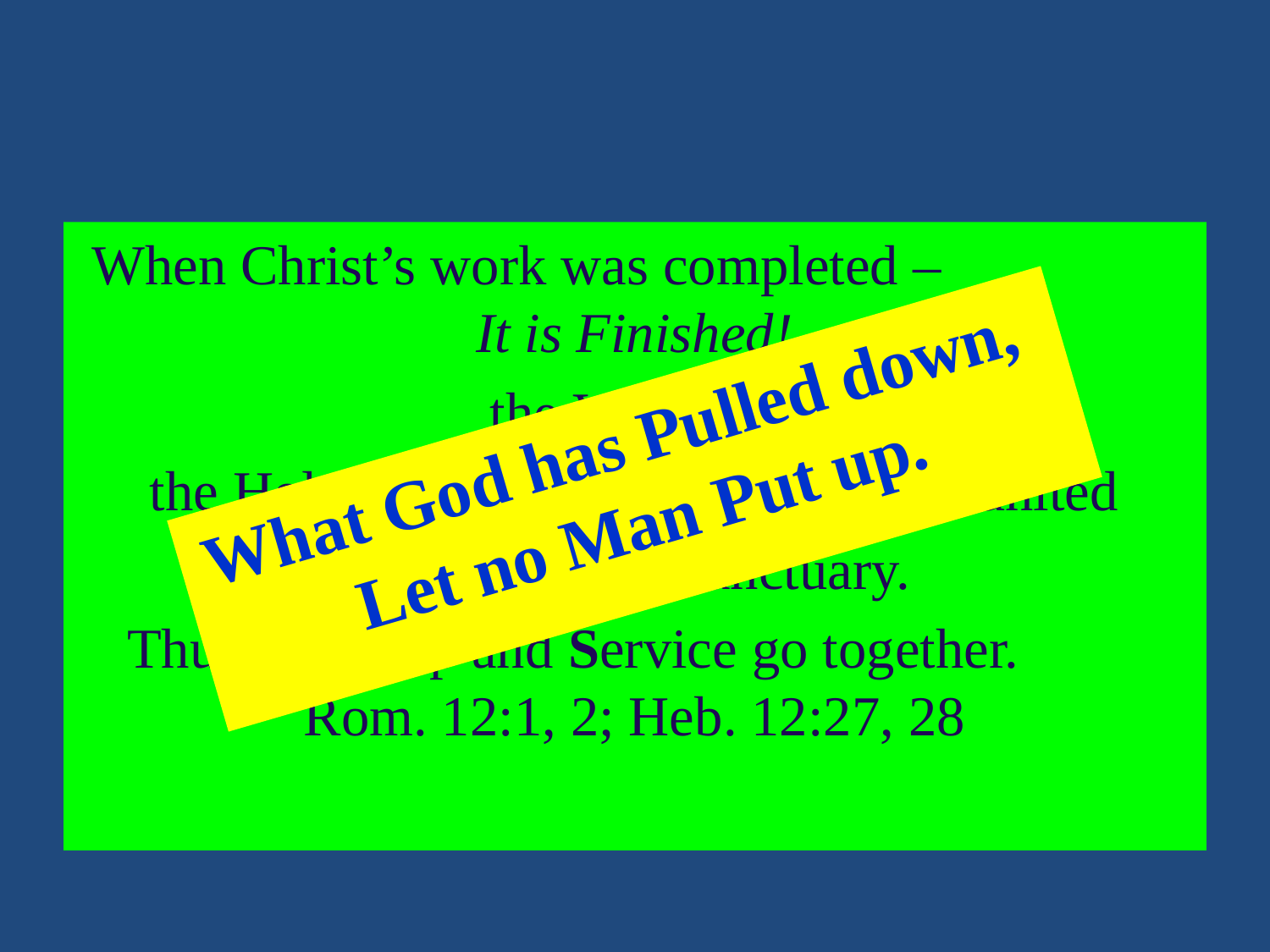

#
When Christ’s work was completed – 		      It is Finished!
the Veil rent,
 the Holy Place and the Holiest were united
and made one Sanctuary.
Thus, Worship and Service go together.	Rom. 12:1, 2; Heb. 12:27, 28
What God has Pulled down,
Let no Man Put up.